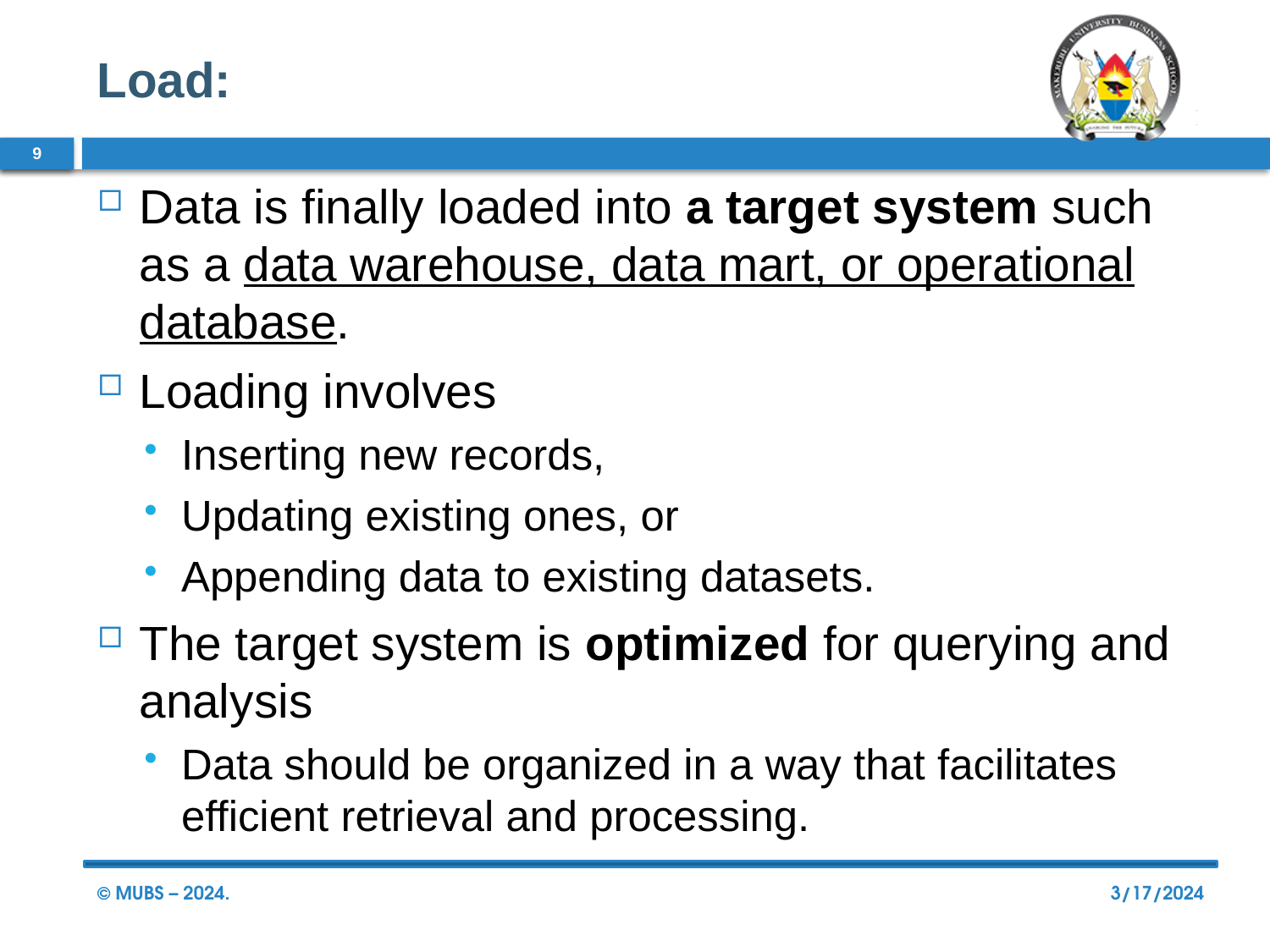

# Load:
9
Data is finally loaded into a target system such as a data warehouse, data mart, or operational database.
Loading involves
Inserting new records,
Updating existing ones, or
Appending data to existing datasets.
The target system is optimized for querying and analysis
Data should be organized in a way that facilitates efficient retrieval and processing.